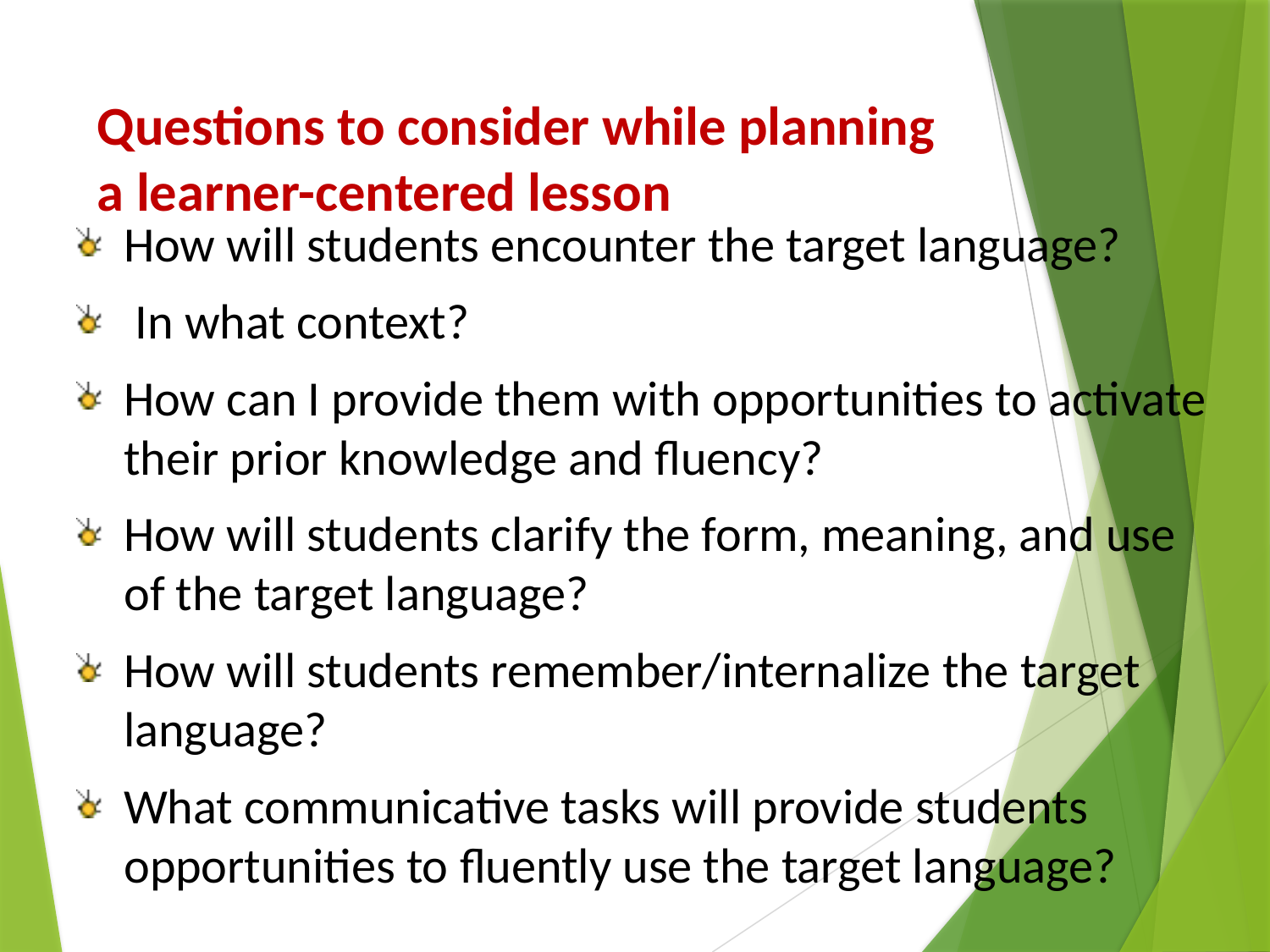

# Questions to consider while planning a learner-centered lesson
How will students encounter the target language?
 In what context?
How can I provide them with opportunities to activate their prior knowledge and fluency?
How will students clarify the form, meaning, and use of the target language?
How will students remember/internalize the target language?
What communicative tasks will provide students opportunities to fluently use the target language?